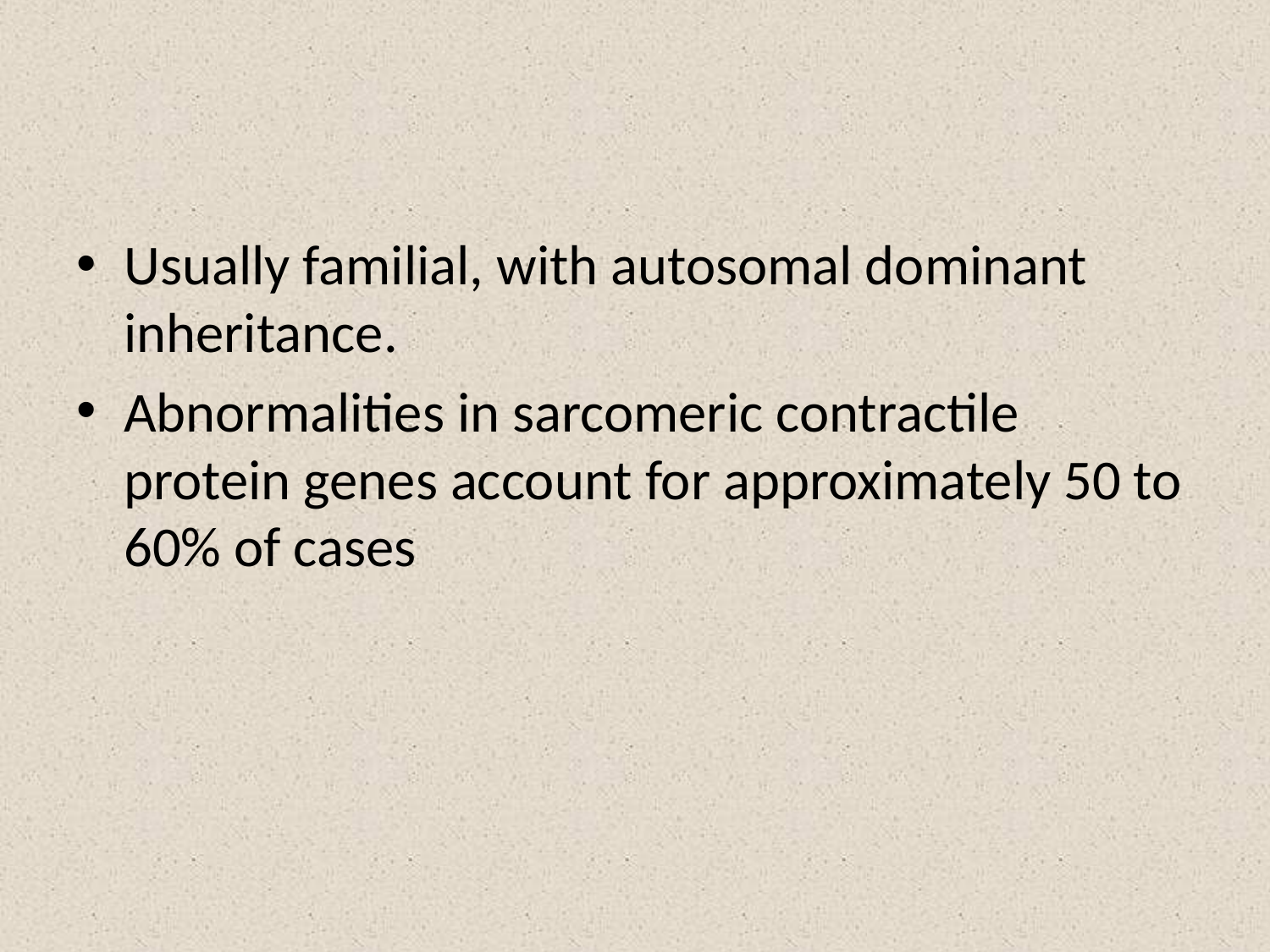

#
Usually familial, with autosomal dominant inheritance.
Abnormalities in sarcomeric contractile protein genes account for approximately 50 to 60% of cases